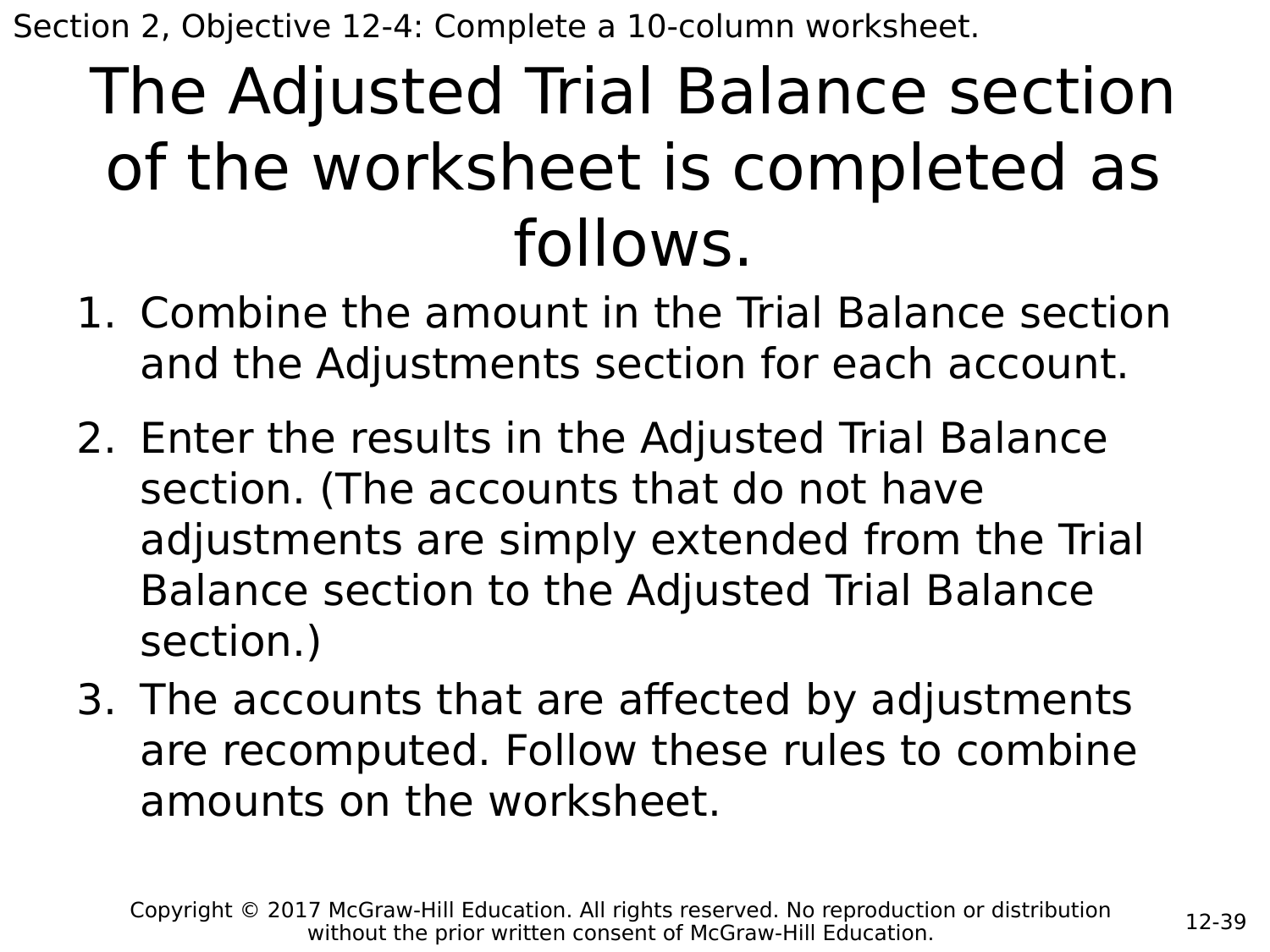

Section 2, Objective 12-4: Complete a 10-column worksheet.
# The Adjusted Trial Balance section of the worksheet is completed as follows.
Combine the amount in the Trial Balance section and the Adjustments section for each account.
Enter the results in the Adjusted Trial Balance section. (The accounts that do not have adjustments are simply extended from the Trial Balance section to the Adjusted Trial Balance section.)
The accounts that are affected by adjustments are recomputed. Follow these rules to combine amounts on the worksheet.